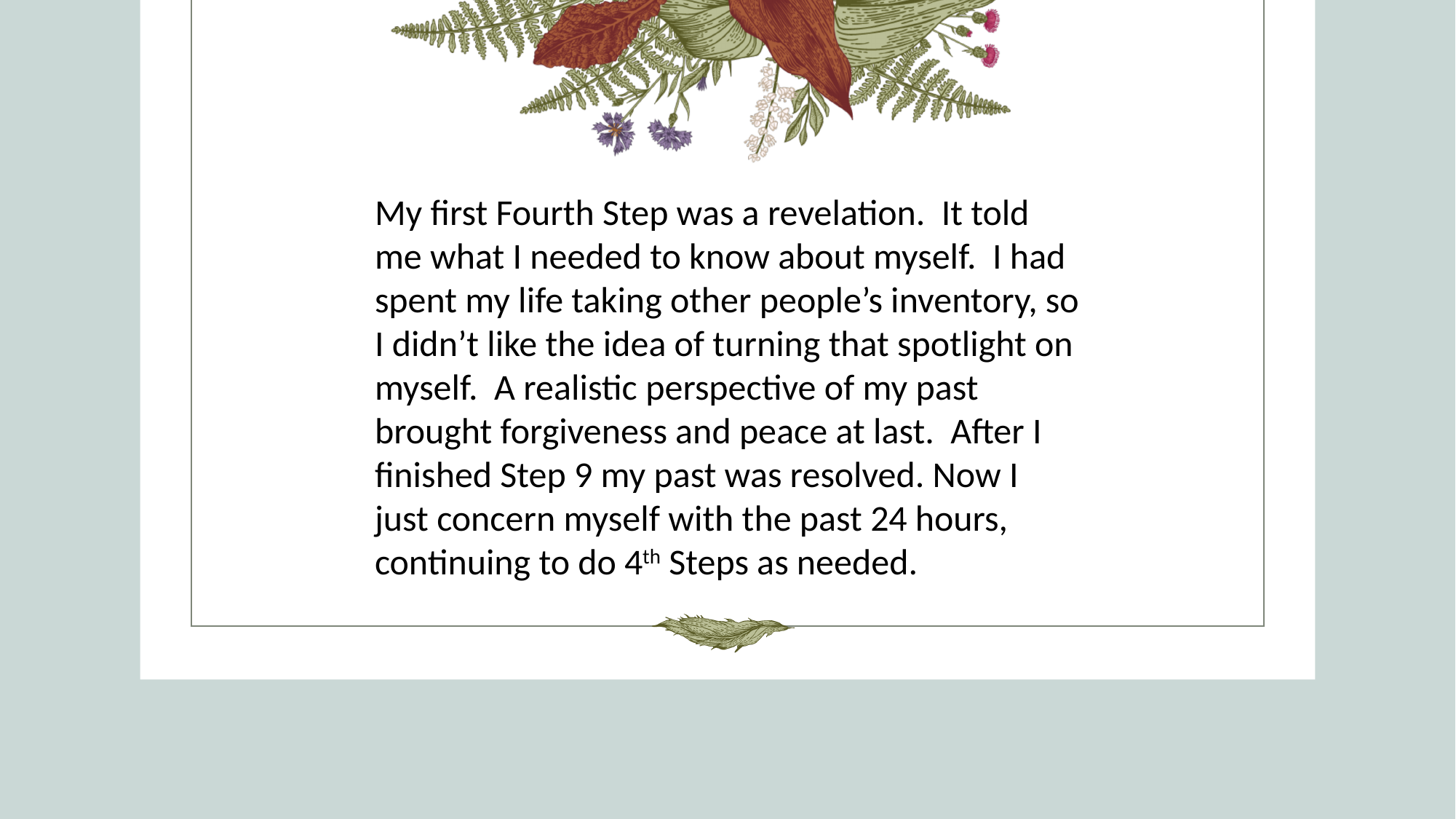

#
My first Fourth Step was a revelation.  It told me what I needed to know about myself.  I had spent my life taking other people’s inventory, so I didn’t like the idea of turning that spotlight on myself.  A realistic perspective of my past brought forgiveness and peace at last.  After I finished Step 9 my past was resolved. Now I just concern myself with the past 24 hours, continuing to do 4th Steps as needed.